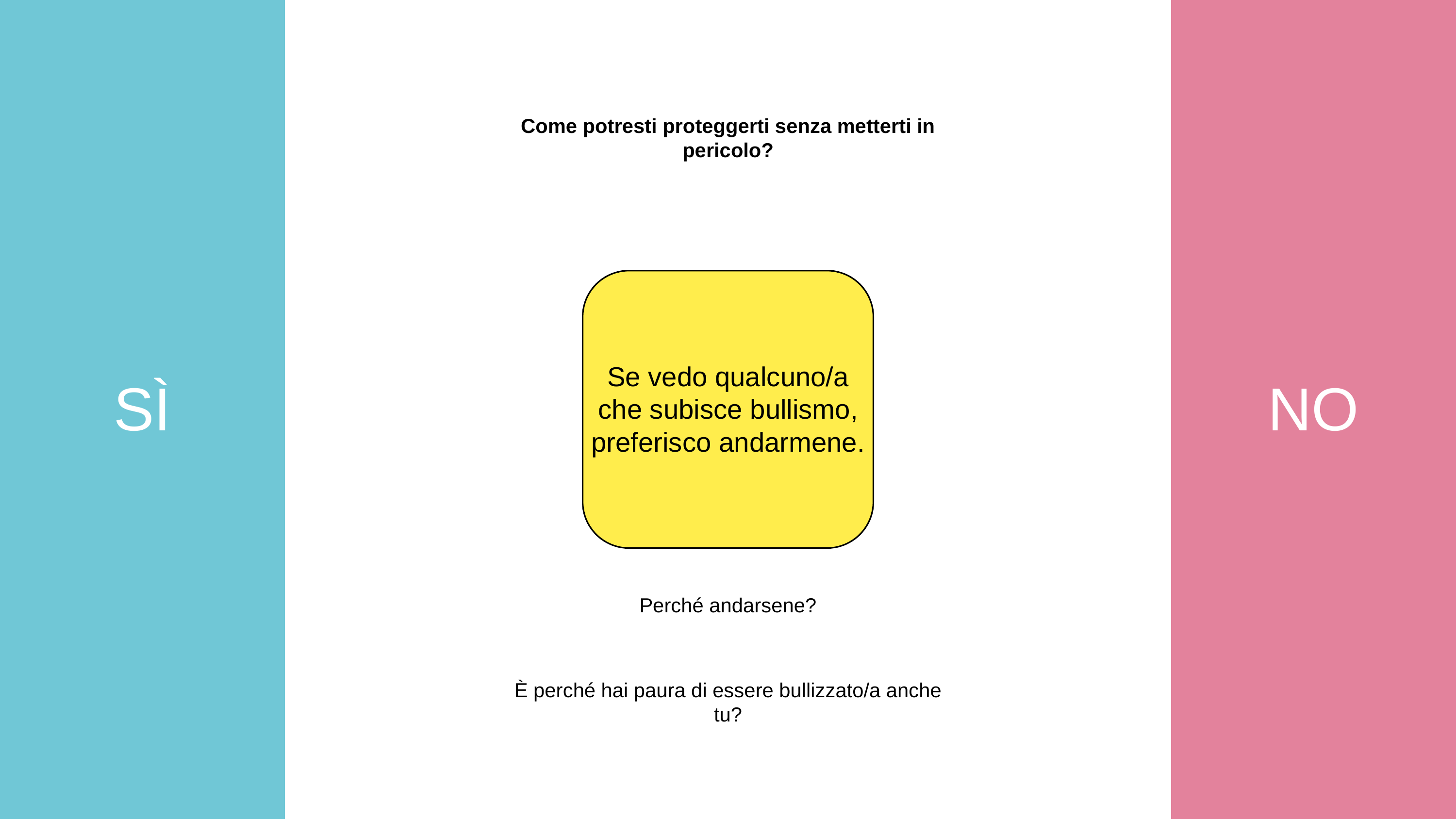

SÌ

NO
Come potresti proteggerti senza metterti in pericolo?

Se vedo qualcuno/a che subisce bullismo, preferisco andarmene.
Perché andarsene?
È perché hai paura di essere bullizzato/a anche tu?